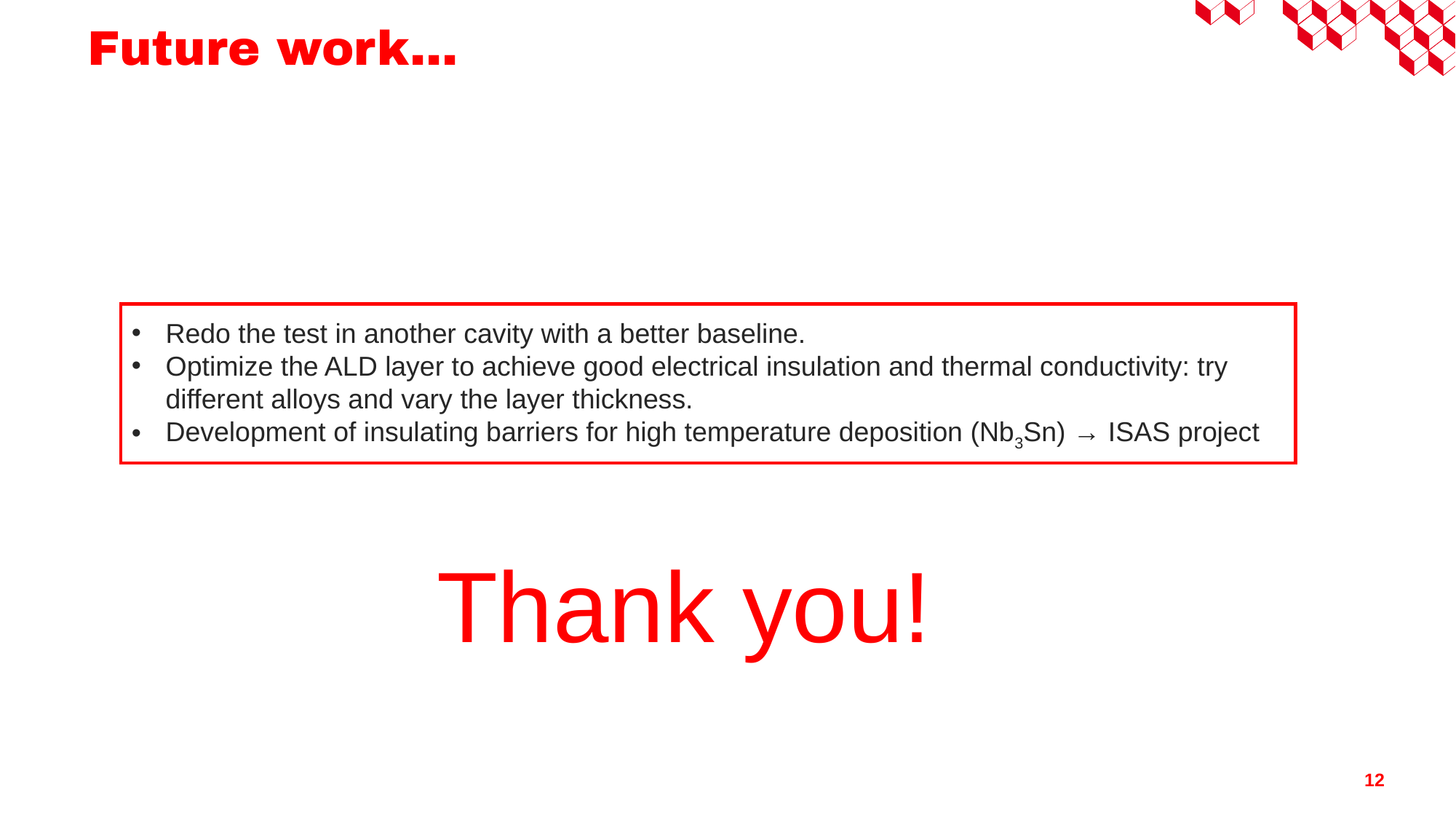

# Future work...

Redo the test in another cavity with a better baseline.
Optimize the ALD layer to achieve good electrical insulation and thermal conductivity: try different alloys and vary the layer thickness.
Development of insulating barriers for high temperature deposition (Nb3Sn) → ISAS project

Thank you!
12